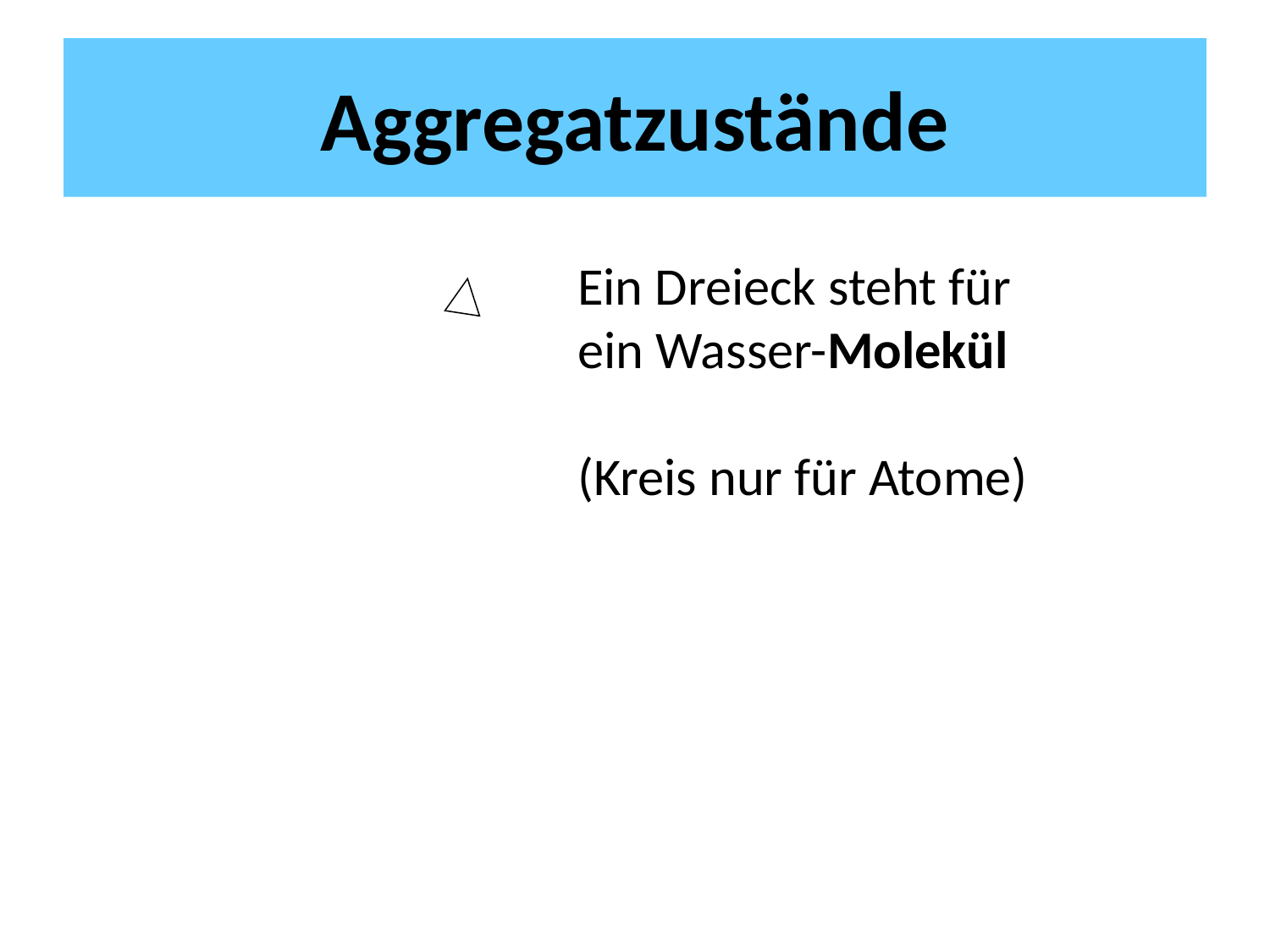

# Aggregatzustände
Ein Dreieck steht für ein Wasser-Molekül

(Kreis nur für Atome)